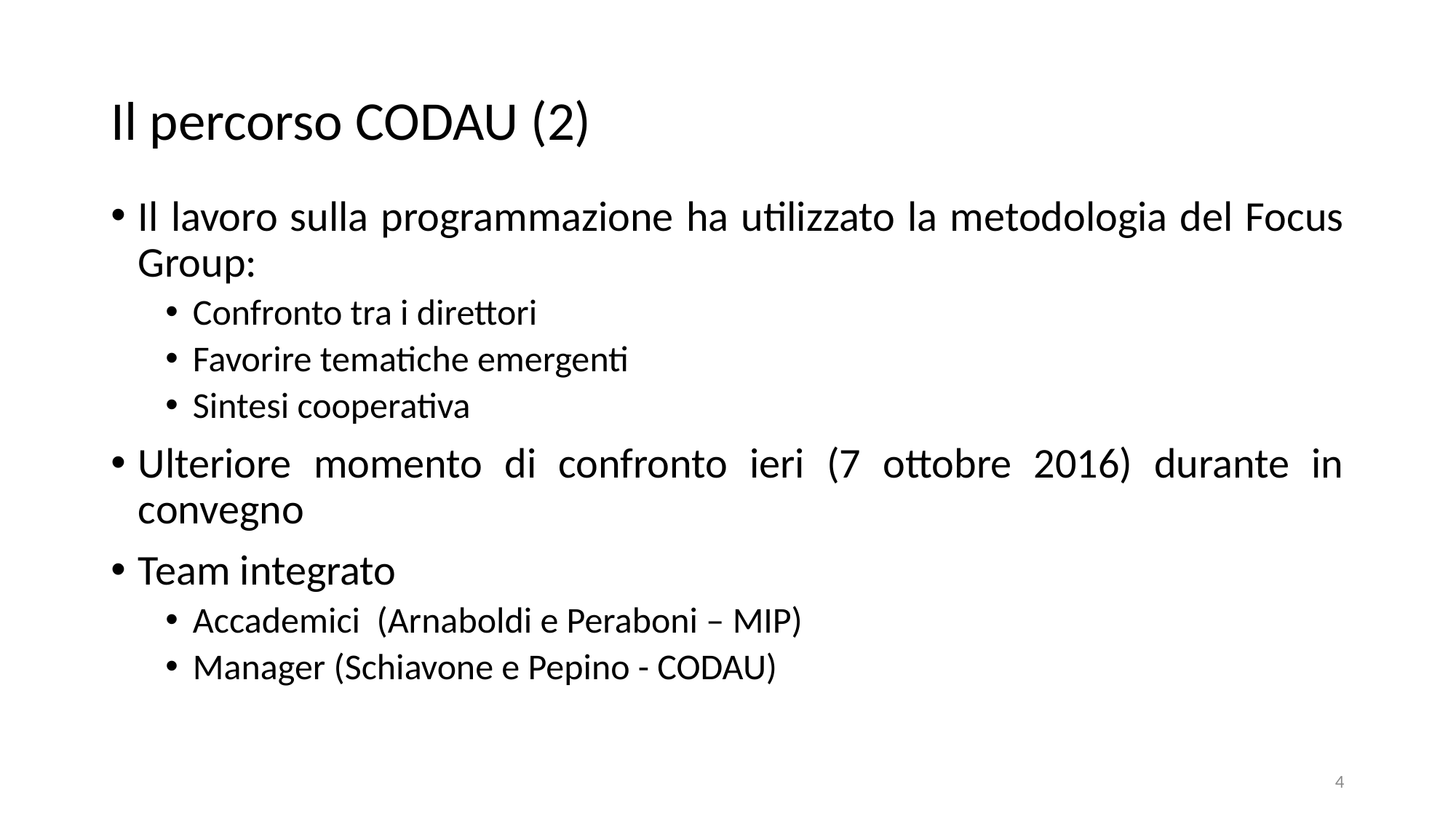

# Il percorso CODAU (2)
Il lavoro sulla programmazione ha utilizzato la metodologia del Focus Group:
Confronto tra i direttori
Favorire tematiche emergenti
Sintesi cooperativa
Ulteriore momento di confronto ieri (7 ottobre 2016) durante in convegno
Team integrato
Accademici  (Arnaboldi e Peraboni – MIP)
Manager (Schiavone e Pepino - CODAU)
4